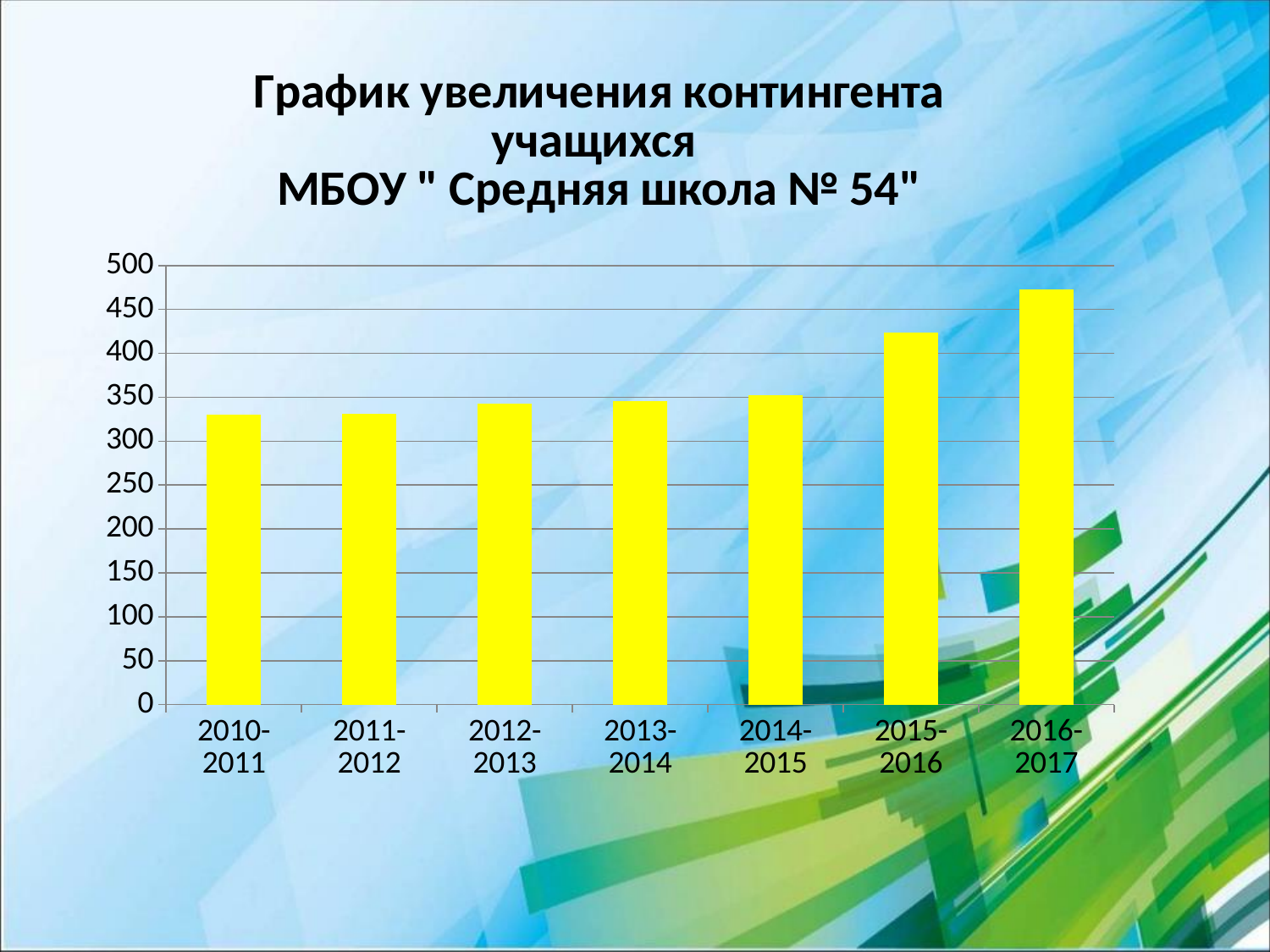

### Chart: График увеличения контингента учащихся
МБОУ " Средняя школа № 54"

| Category | График увеличения контингента учащихся МБОУ " Средняя школа № 54" |
|---|---|
| 2010-2011 | 330.0 |
| 2011-2012 | 331.0 |
| 2012-2013 | 343.0 |
| 2013-2014 | 346.0 |
| 2014-2015 | 352.0 |
| 2015-2016 | 424.0 |
| 2016-2017 | 473.0 |